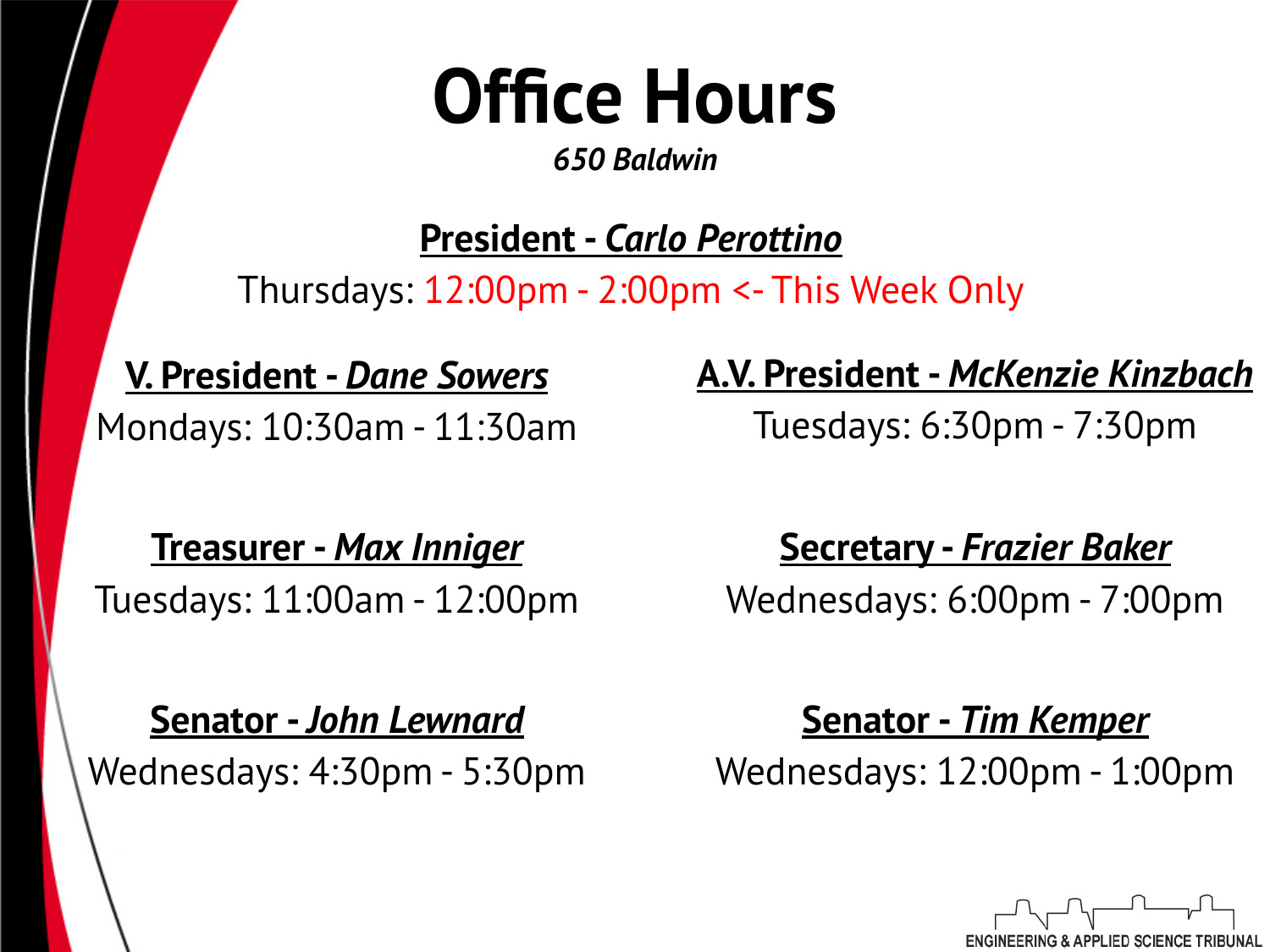

# Office Hours
650 Baldwin
President - Carlo Perottino
Thursdays: 12:00pm - 2:00pm <- This Week Only
A.V. President - McKenzie Kinzbach
Tuesdays: 6:30pm - 7:30pm

V. President - Dane Sowers
Mondays: 10:30am - 11:30am
Treasurer - Max Inniger
Tuesdays: 11:00am - 12:00pm
Secretary - Frazier Baker
Wednesdays: 6:00pm - 7:00pm
Senator - John Lewnard
Wednesdays: 4:30pm - 5:30pm
Senator - Tim Kemper
Wednesdays: 12:00pm - 1:00pm